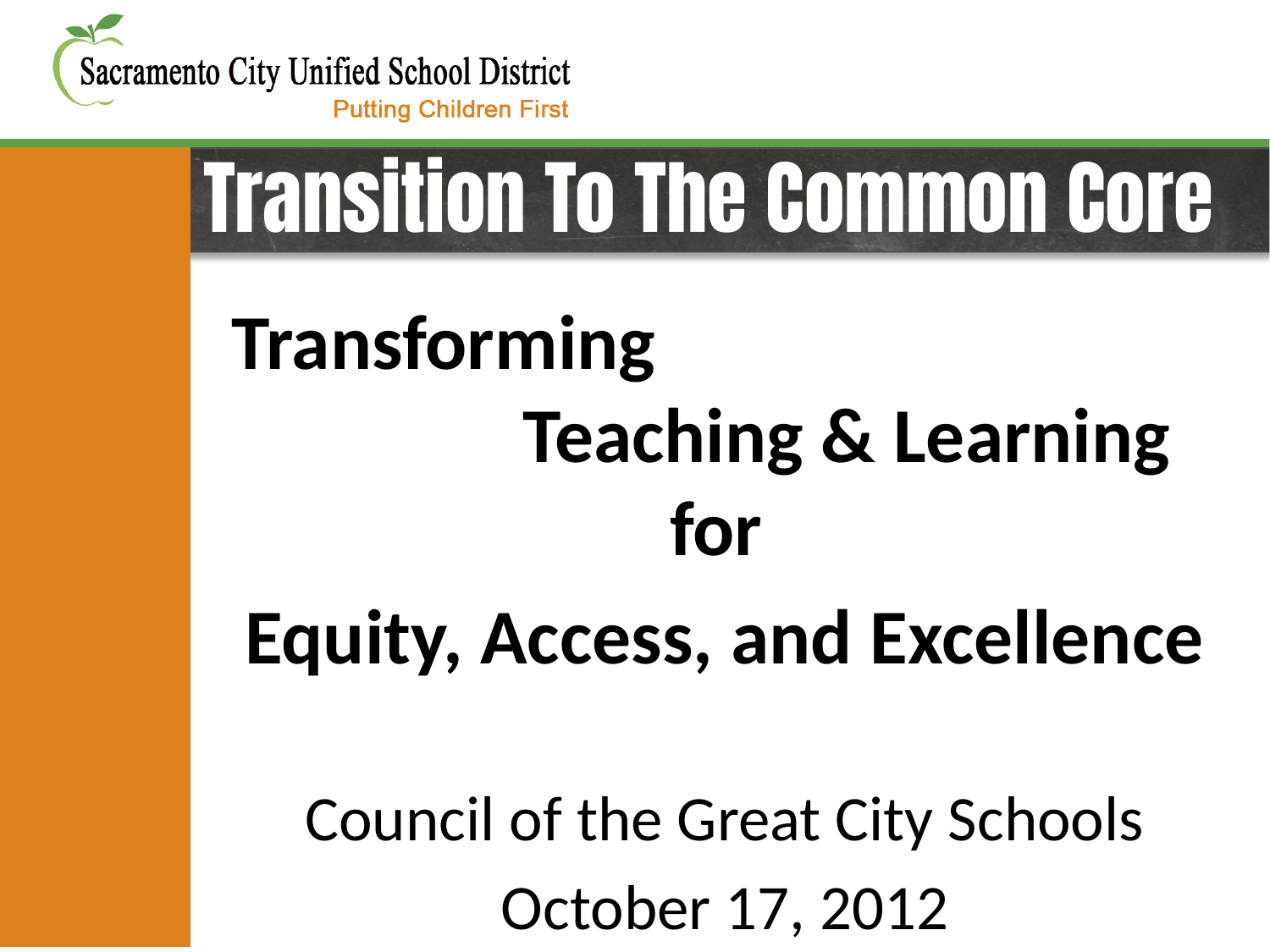

# Transition To The Common Core
Transforming                                               Teaching & Learning for
Equity, Access, and Excellence

Council of the Great City Schools
October 17, 2012